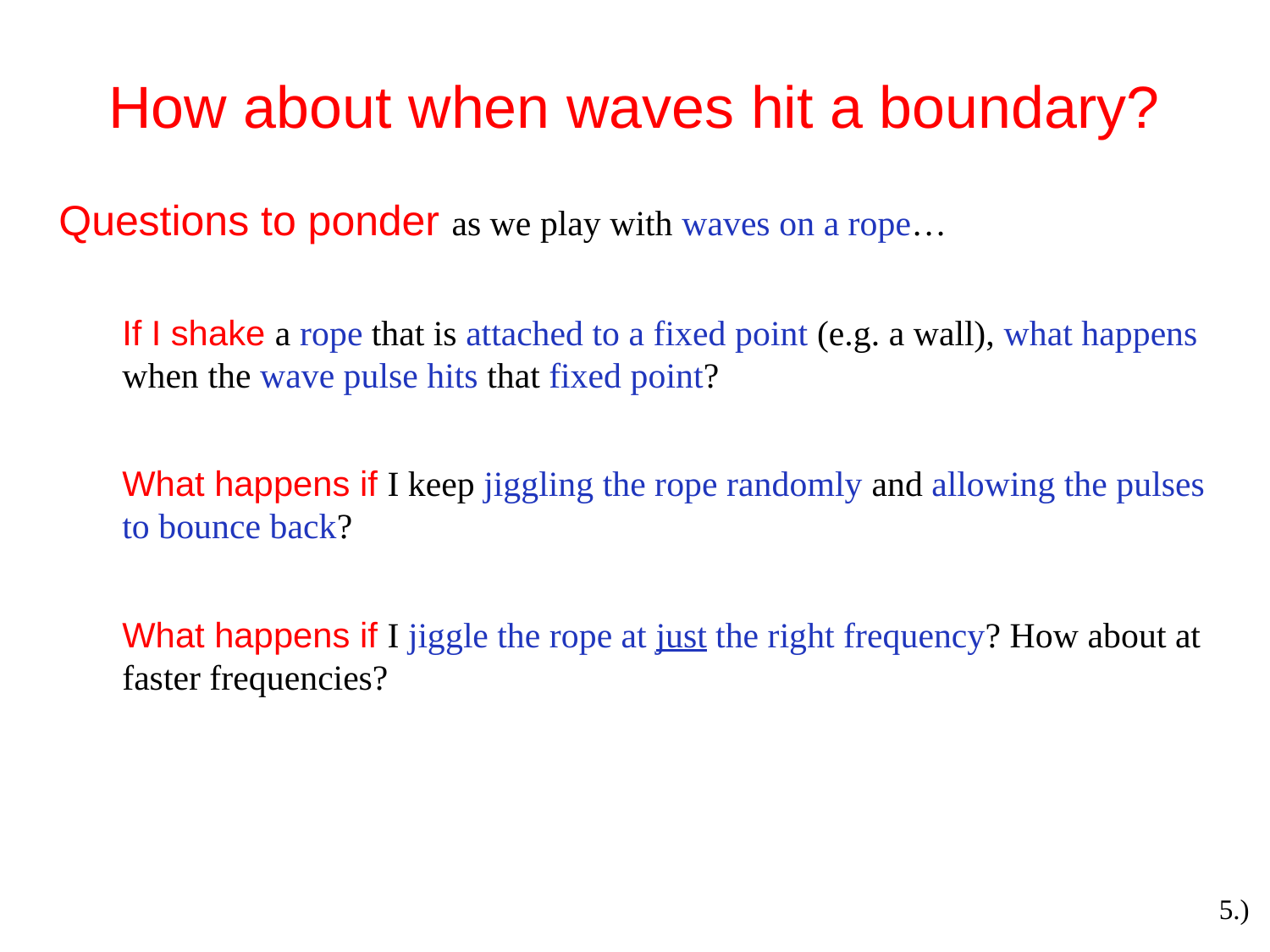

# How about when waves hit a boundary?
Questions to ponder as we play with waves on a rope…

If I shake a rope that is attached to a fixed point (e.g. a wall), what happens when the wave pulse hits that fixed point?

What happens if I keep jiggling the rope randomly and allowing the pulses to bounce back?

What happens if I jiggle the rope at just the right frequency? How about at faster frequencies?
5.)